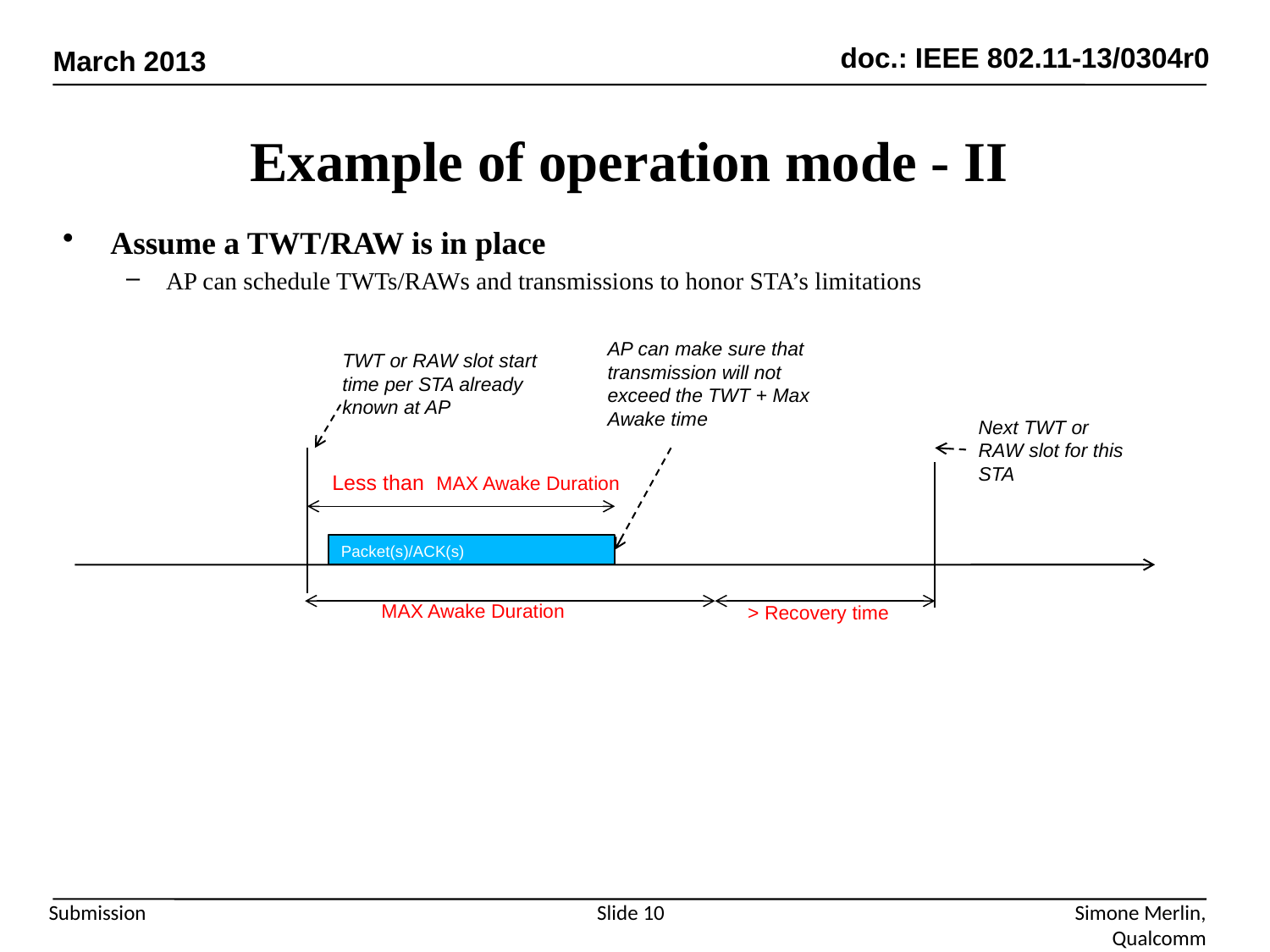

# Example of operation mode - II
Assume a TWT/RAW is in place
AP can schedule TWTs/RAWs and transmissions to honor STA’s limitations
AP can make sure that transmission will not exceed the TWT + Max Awake time
TWT or RAW slot start time per STA already known at AP
Next TWT or RAW slot for this STA
Less than  MAX Awake Duration
Packet(s)/ACK(s)
MAX Awake Duration
> Recovery time
Slide 10
Simone Merlin, Qualcomm